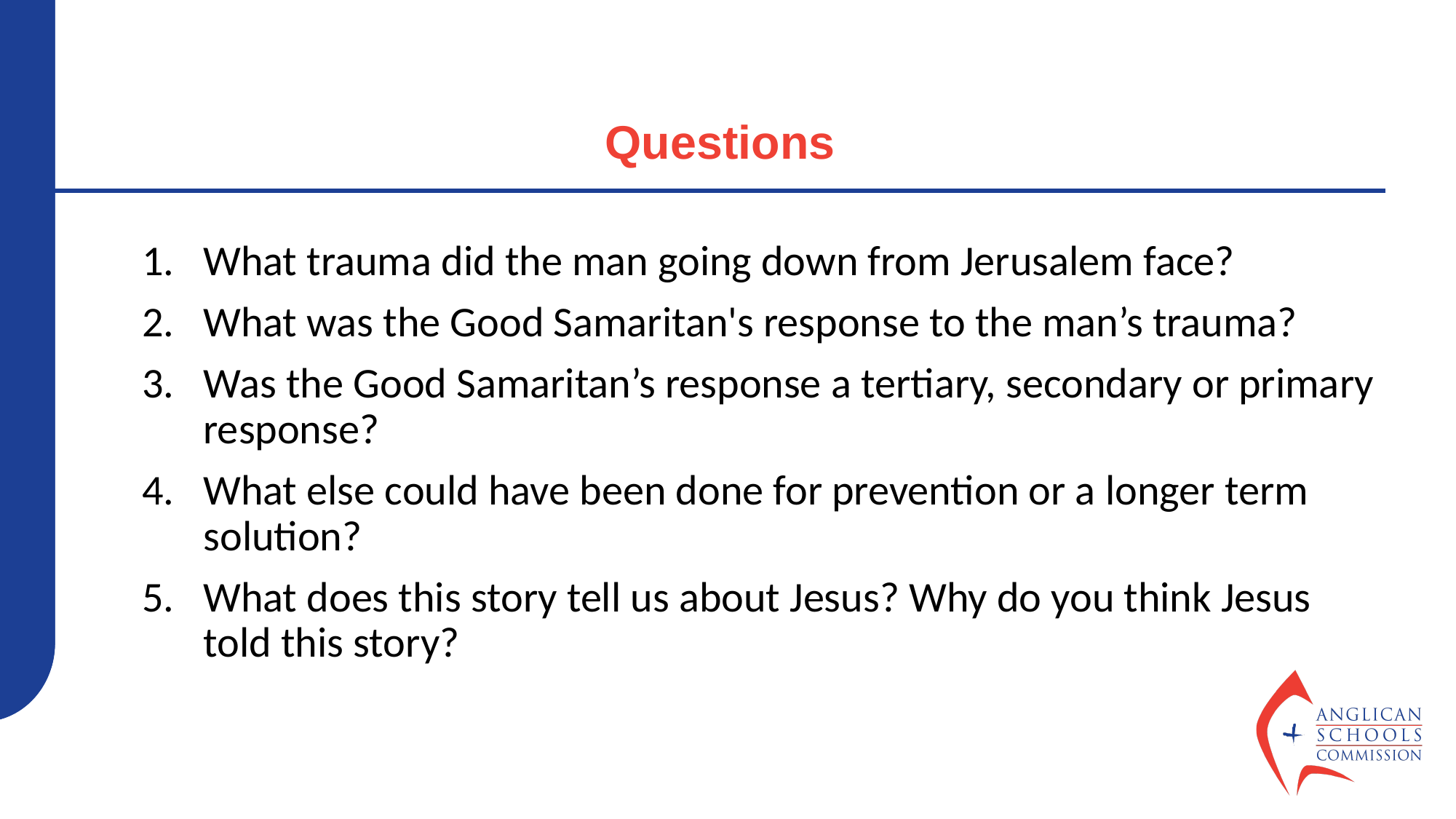

# Questions
What trauma did the man going down from Jerusalem face?
What was the Good Samaritan's response to the man’s trauma?
Was the Good Samaritan’s response a tertiary, secondary or primary response?
What else could have been done for prevention or a longer term solution?
What does this story tell us about Jesus? Why do you think Jesus told this story?